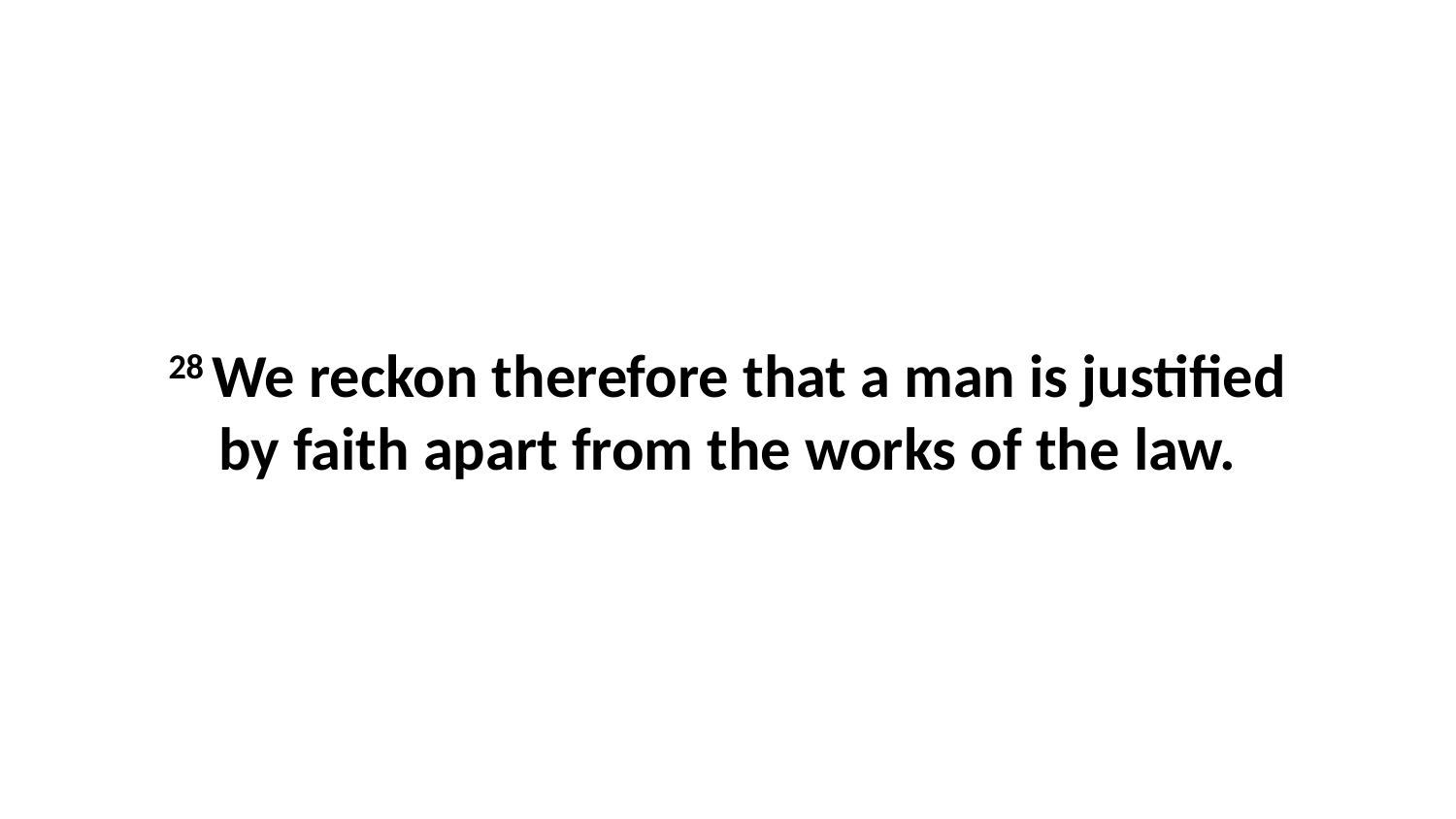

28 We reckon therefore that a man is justified by faith apart from the works of the law.